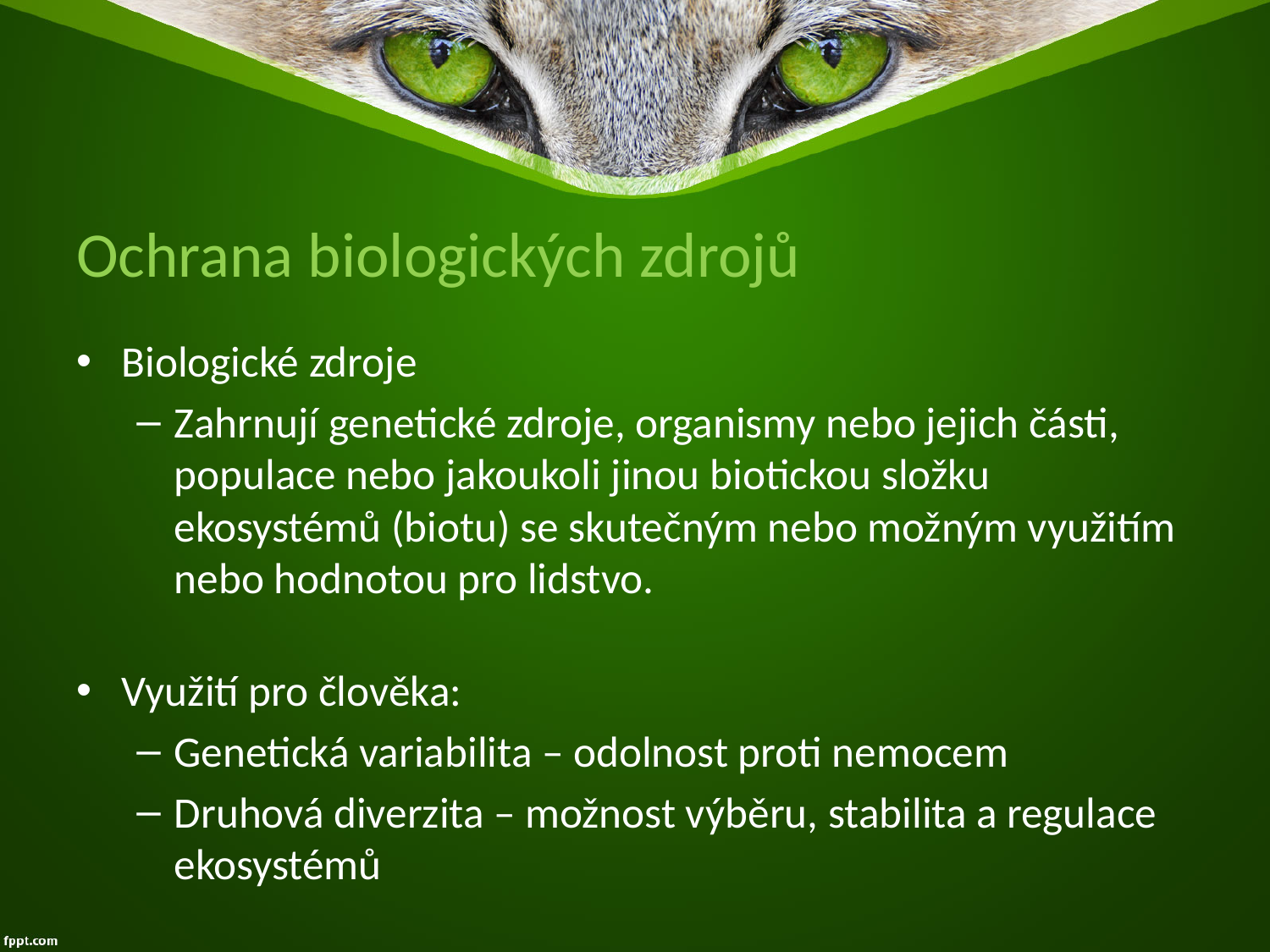

# Ochrana biologických zdrojů
Biologické zdroje
Zahrnují genetické zdroje, organismy nebo jejich části, populace nebo jakoukoli jinou biotickou složku ekosystémů (biotu) se skutečným nebo možným využitím nebo hodnotou pro lidstvo.

Využití pro člověka:
Genetická variabilita – odolnost proti nemocem
Druhová diverzita – možnost výběru, stabilita a regulace ekosystémů